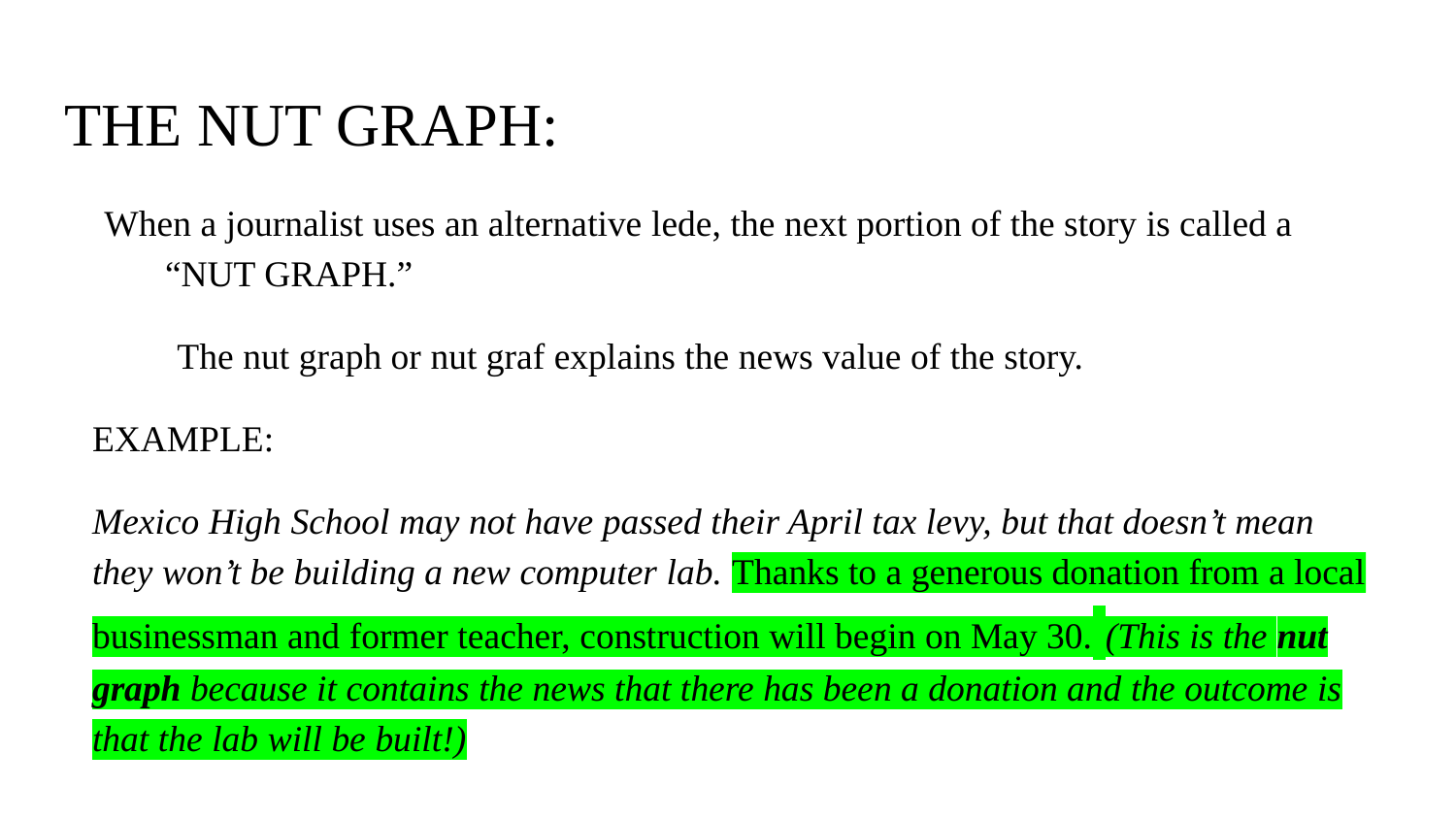

# THE NUT GRAPH:
When a journalist uses an alternative lede, the next portion of the story is called a “NUT GRAPH.”
The nut graph or nut graf explains the news value of the story.
EXAMPLE:
Mexico High School may not have passed their April tax levy, but that doesn’t mean they won’t be building a new computer lab. Thanks to a generous donation from a local businessman and former teacher, construction will begin on May 30. (This is the nut graph because it contains the news that there has been a donation and the outcome is that the lab will be built!)